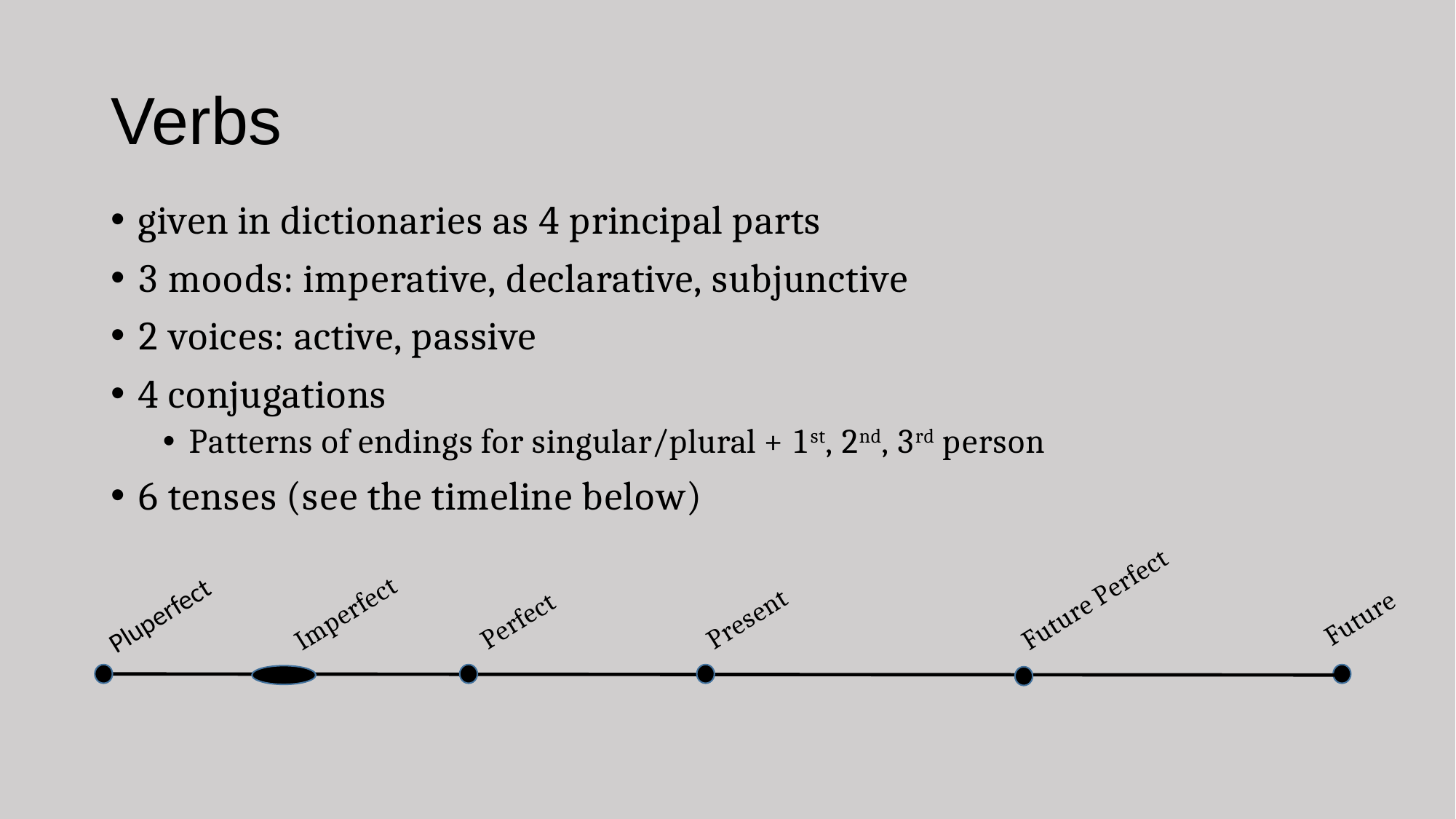

# Verbs
given in dictionaries as 4 principal parts
3 moods: imperative, declarative, subjunctive
2 voices: active, passive
4 conjugations
Patterns of endings for singular/plural + 1st, 2nd, 3rd person
6 tenses (see the timeline below)
Future
Perfect
Present
Future Perfect
Imperfect
Pluperfect